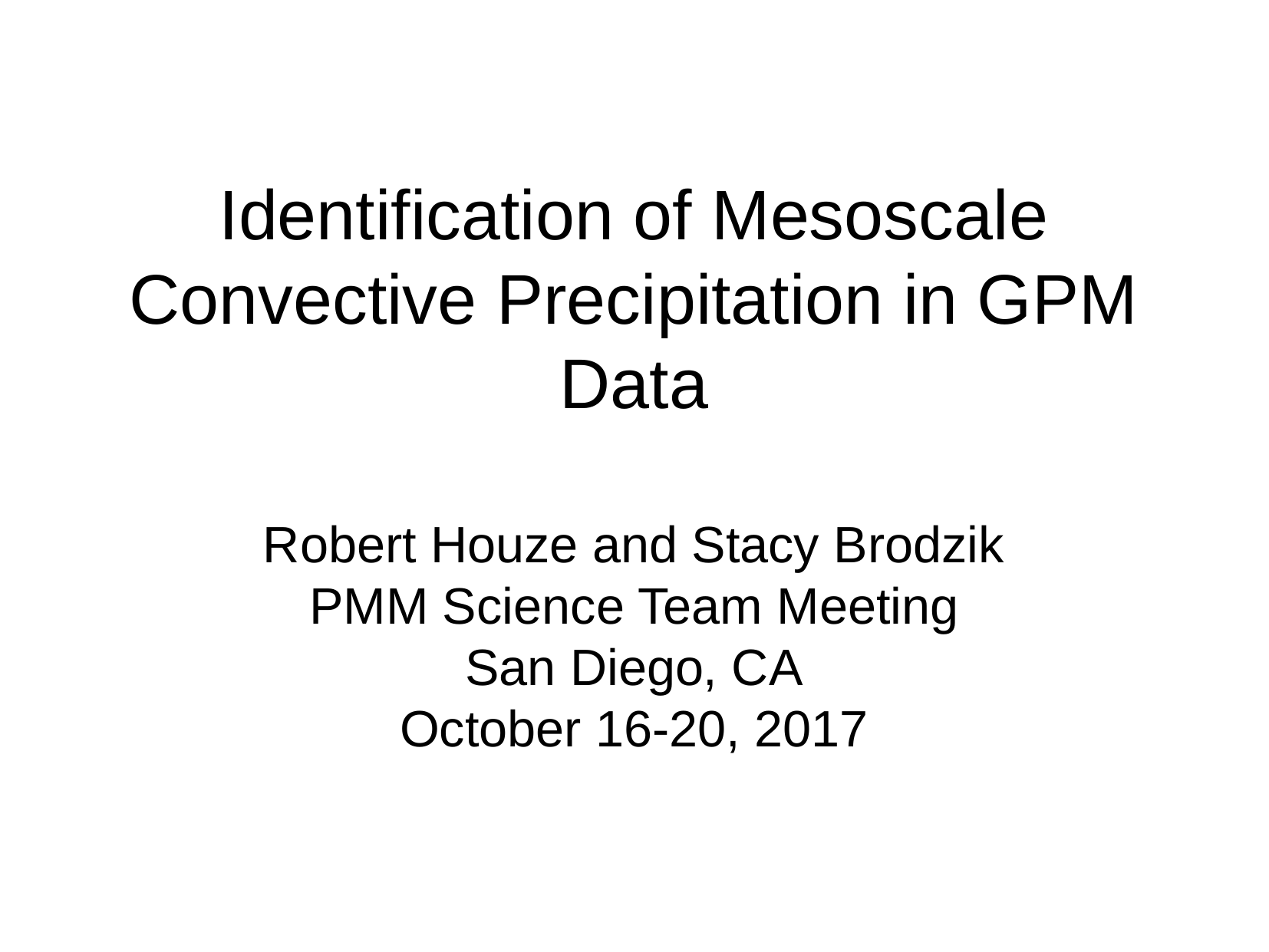

Identification of Mesoscale Convective Precipitation in GPM Data

Robert Houze and Stacy Brodzik
PMM Science Team Meeting
San Diego, CA
October 16-20, 2017